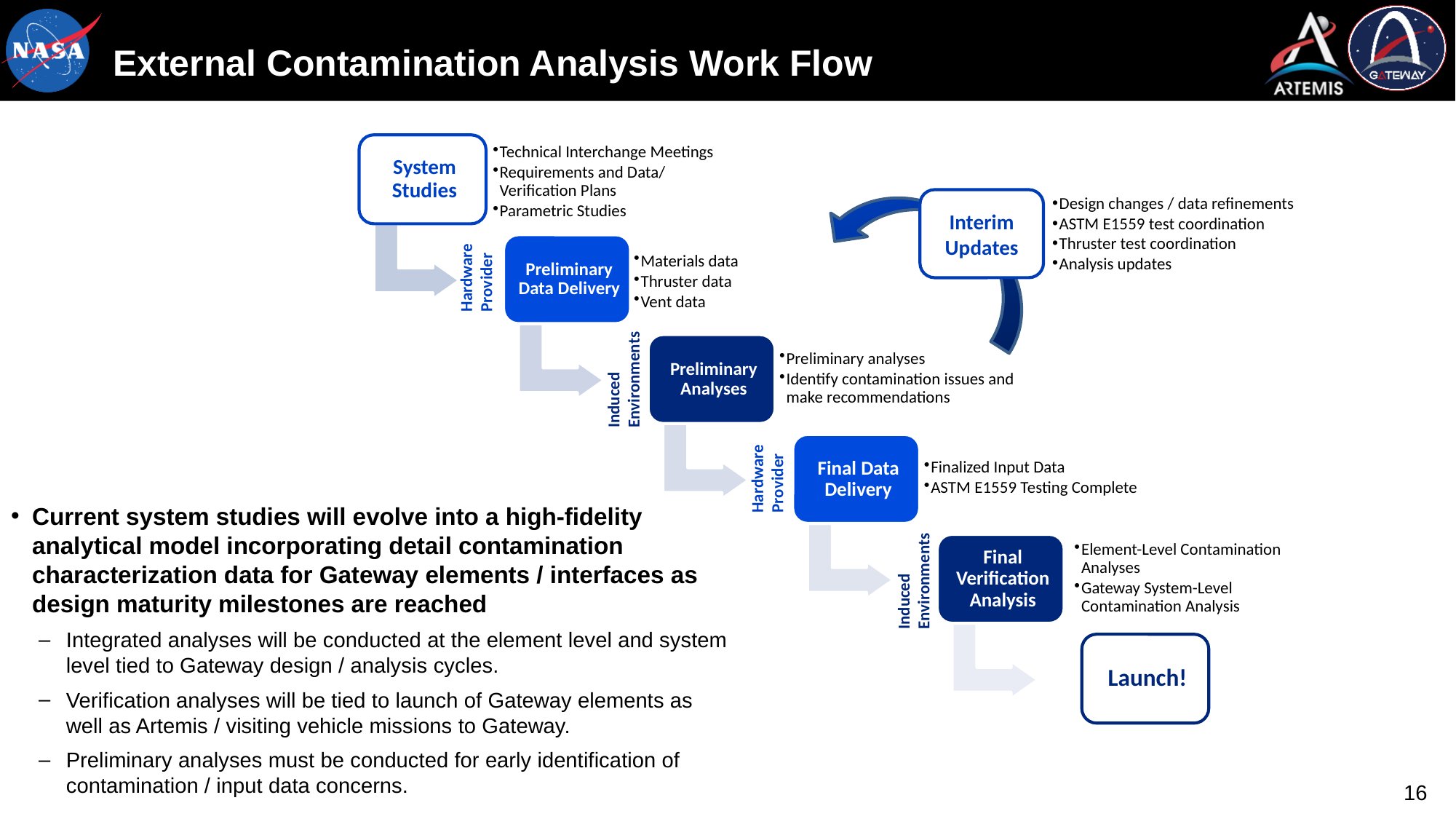

# External Contamination Analysis Work Flow
System Studies
Technical Interchange Meetings
Requirements and Data/ Verification Plans
Parametric Studies
Preliminary Data Delivery
Materials data
Thruster data
Vent data
Preliminary Analyses
Preliminary analyses
Identify contamination issues and make recommendations
Final Data Delivery
Finalized Input Data
ASTM E1559 Testing Complete
Final Verification Analysis
Element-Level Contamination Analyses
Gateway System-Level Contamination Analysis
Launch!

Design changes / data refinements
ASTM E1559 test coordination
Thruster test coordination
Analysis updates
Interim Updates
Hardware
Provider
Induced
Environments
Hardware
Provider
Current system studies will evolve into a high-fidelity analytical model incorporating detail contamination characterization data for Gateway elements / interfaces as design maturity milestones are reached
Integrated analyses will be conducted at the element level and system level tied to Gateway design / analysis cycles.
Verification analyses will be tied to launch of Gateway elements as well as Artemis / visiting vehicle missions to Gateway.
Preliminary analyses must be conducted for early identification of contamination / input data concerns.
Induced
Environments